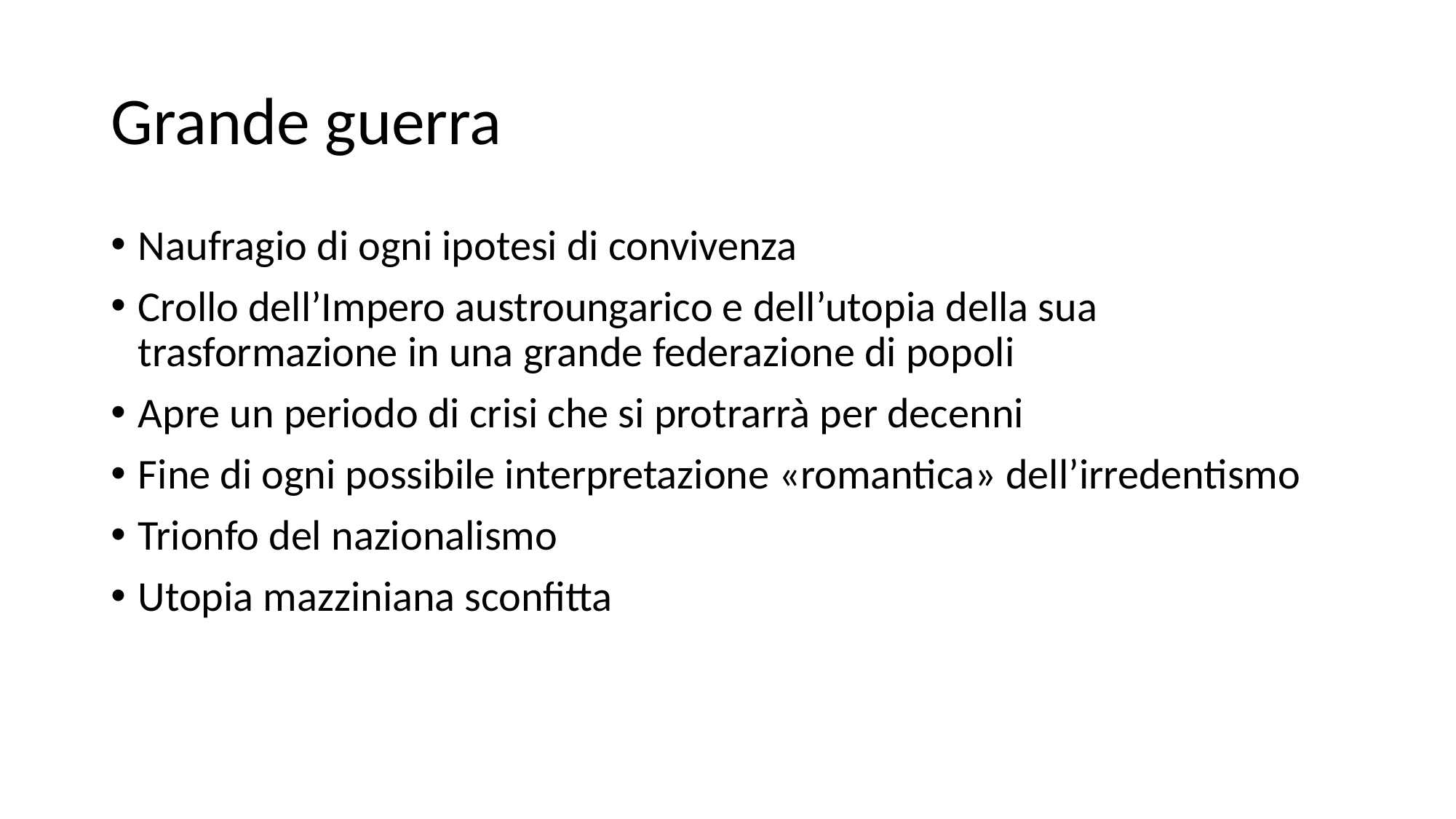

# Grande guerra
Naufragio di ogni ipotesi di convivenza
Crollo dell’Impero austroungarico e dell’utopia della sua trasformazione in una grande federazione di popoli
Apre un periodo di crisi che si protrarrà per decenni
Fine di ogni possibile interpretazione «romantica» dell’irredentismo
Trionfo del nazionalismo
Utopia mazziniana sconfitta